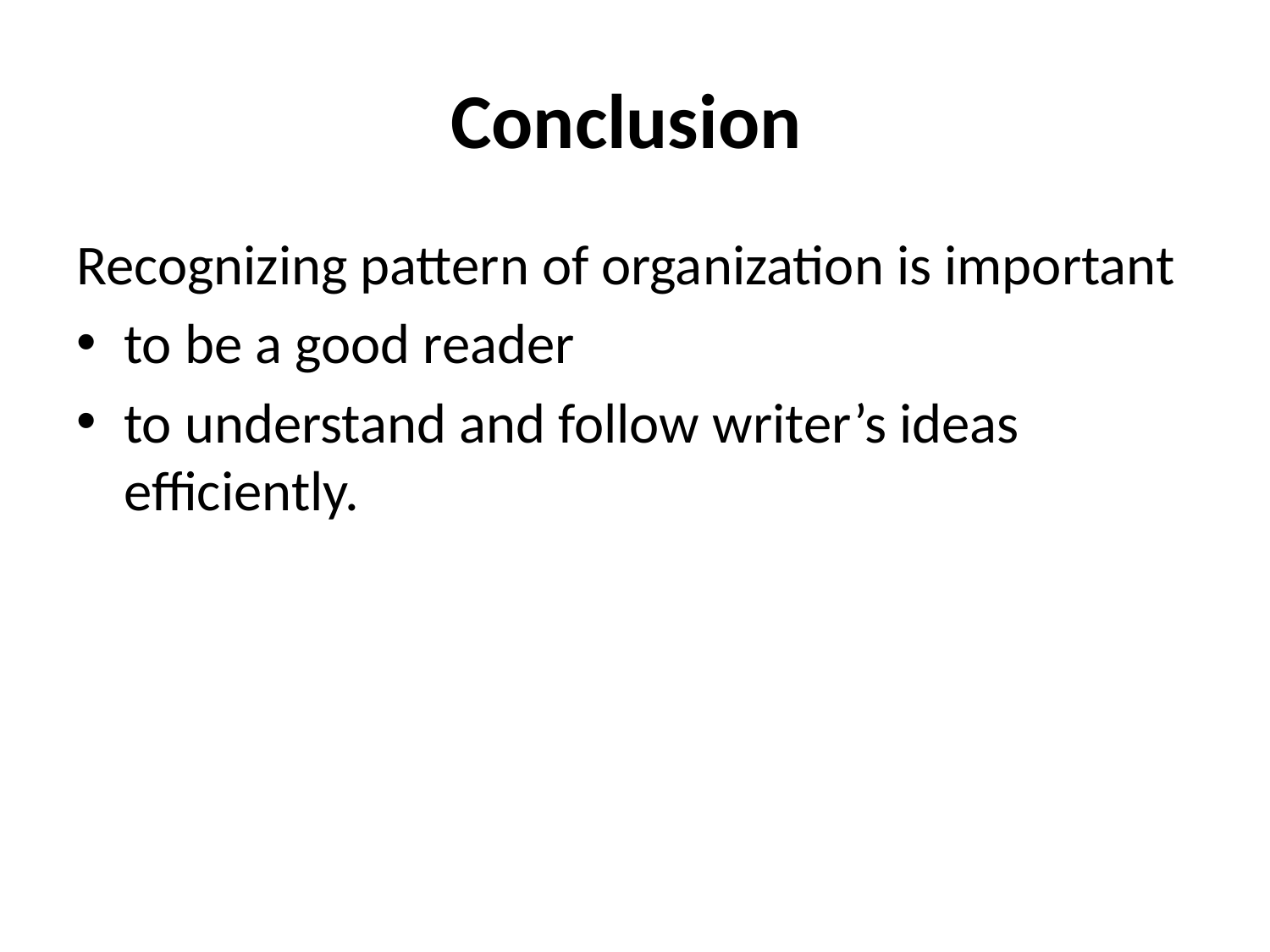

# Conclusion
Recognizing pattern of organization is important
to be a good reader
to understand and follow writer’s ideas efficiently.